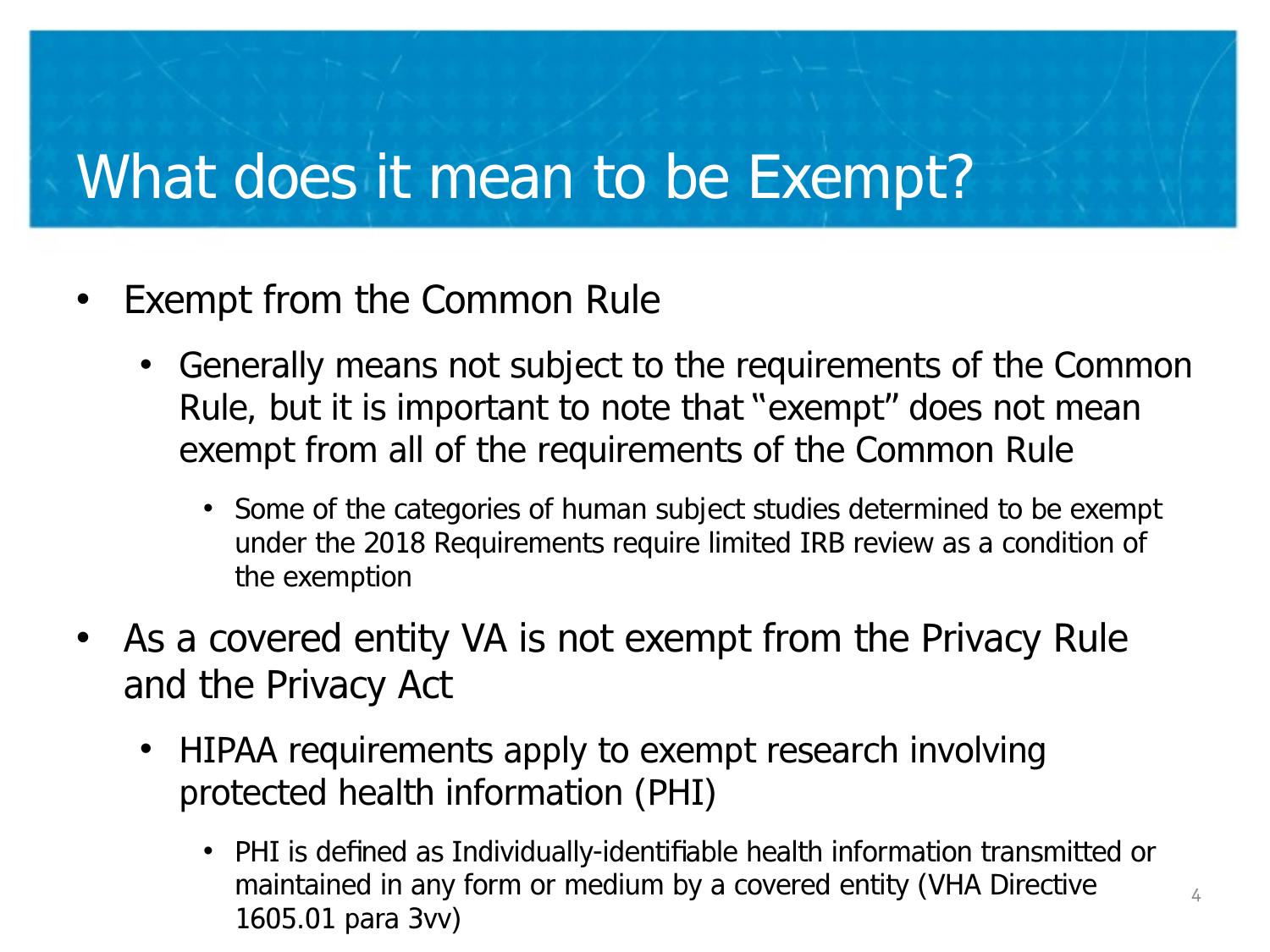

# What does it mean to be Exempt?
Exempt from the Common Rule
Generally means not subject to the requirements of the Common Rule, but it is important to note that “exempt” does not mean exempt from all of the requirements of the Common Rule
Some of the categories of human subject studies determined to be exempt under the 2018 Requirements require limited IRB review as a condition of the exemption
As a covered entity VA is not exempt from the Privacy Rule and the Privacy Act
HIPAA requirements apply to exempt research involving protected health information (PHI)
PHI is defined as Individually-identifiable health information transmitted or maintained in any form or medium by a covered entity (VHA Directive 1605.01 para 3vv)